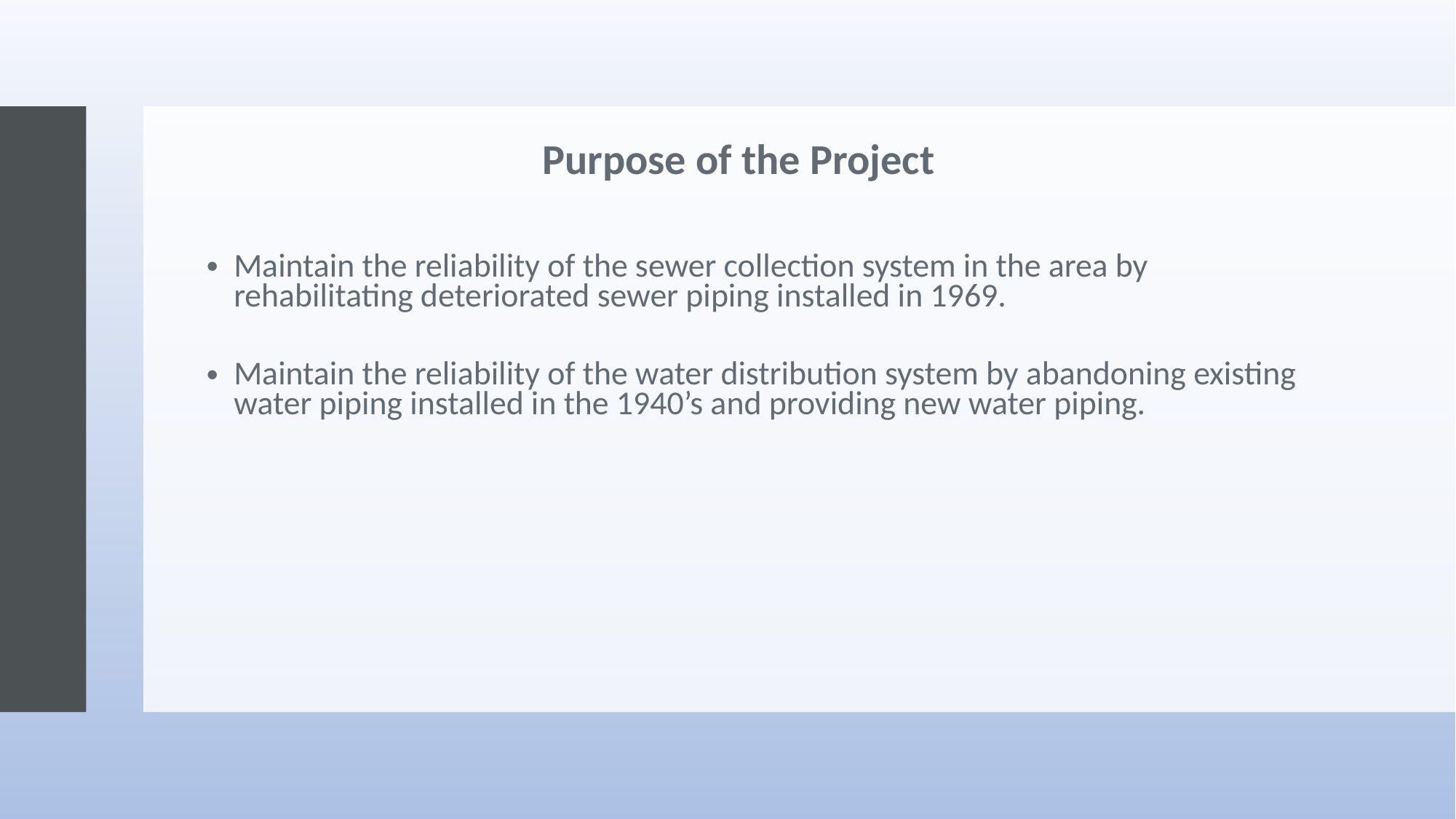

Purpose of the Project
Maintain the reliability of the sewer collection system in the area by rehabilitating deteriorated sewer piping installed in 1969.

Maintain the reliability of the water distribution system by abandoning existing water piping installed in the 1940’s and providing new water piping.